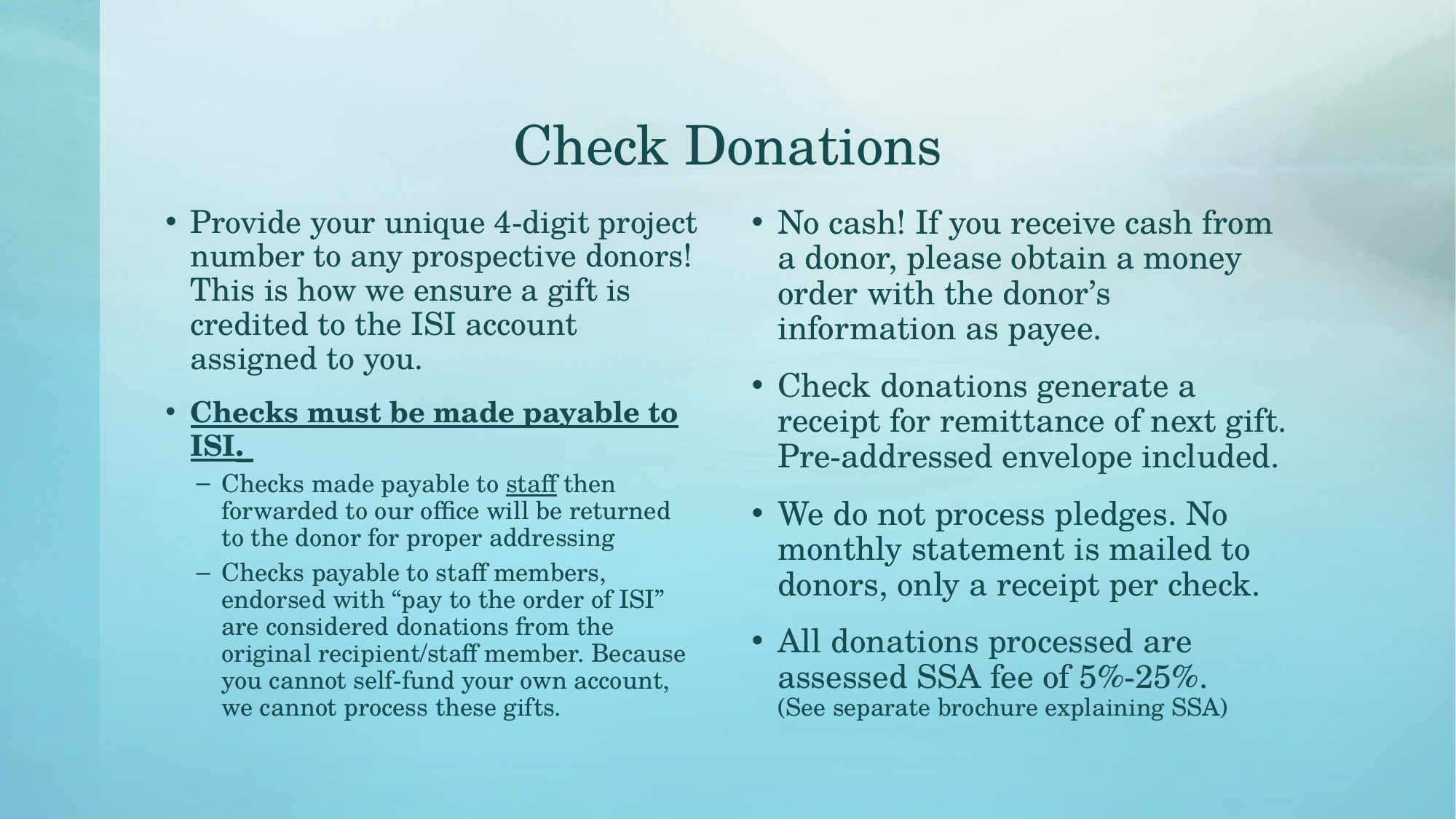

# Check Donations
Provide your unique 4-digit project number to any prospective donors! This is how we ensure a gift is credited to the ISI account assigned to you.
Checks must be made payable to ISI.
Checks made payable to staff then forwarded to our office will be returned  to the donor for proper addressing
Checks payable to staff members, endorsed with “pay to the order of ISI” are considered donations from the original recipient/staff member. Because you cannot self-fund your own account, we cannot process these gifts.

No cash! If you receive cash from a donor, please obtain a money order with the donor’s information as payee.
Check donations generate a receipt for remittance of next gift. Pre-addressed envelope included.
We do not process pledges. No monthly statement is mailed to donors, only a receipt per check.
All donations processed are assessed SSA fee of 5%-25%.    (See separate brochure explaining SSA)